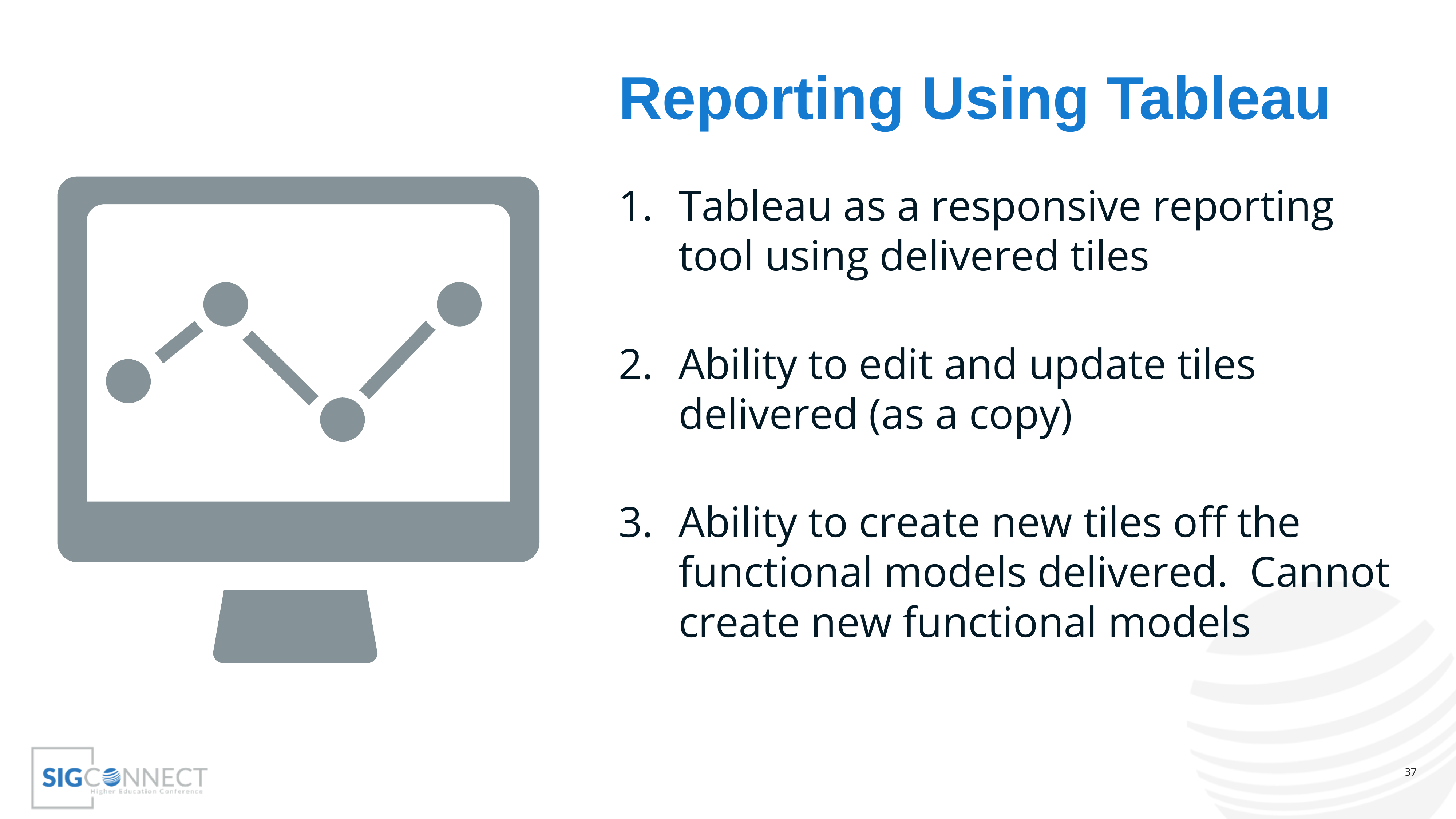

Reporting Using Tableau

Tableau as a responsive reporting tool using delivered tiles
Ability to edit and update tiles delivered (as a copy)
Ability to create new tiles off the functional models delivered.  Cannot create new functional models

37